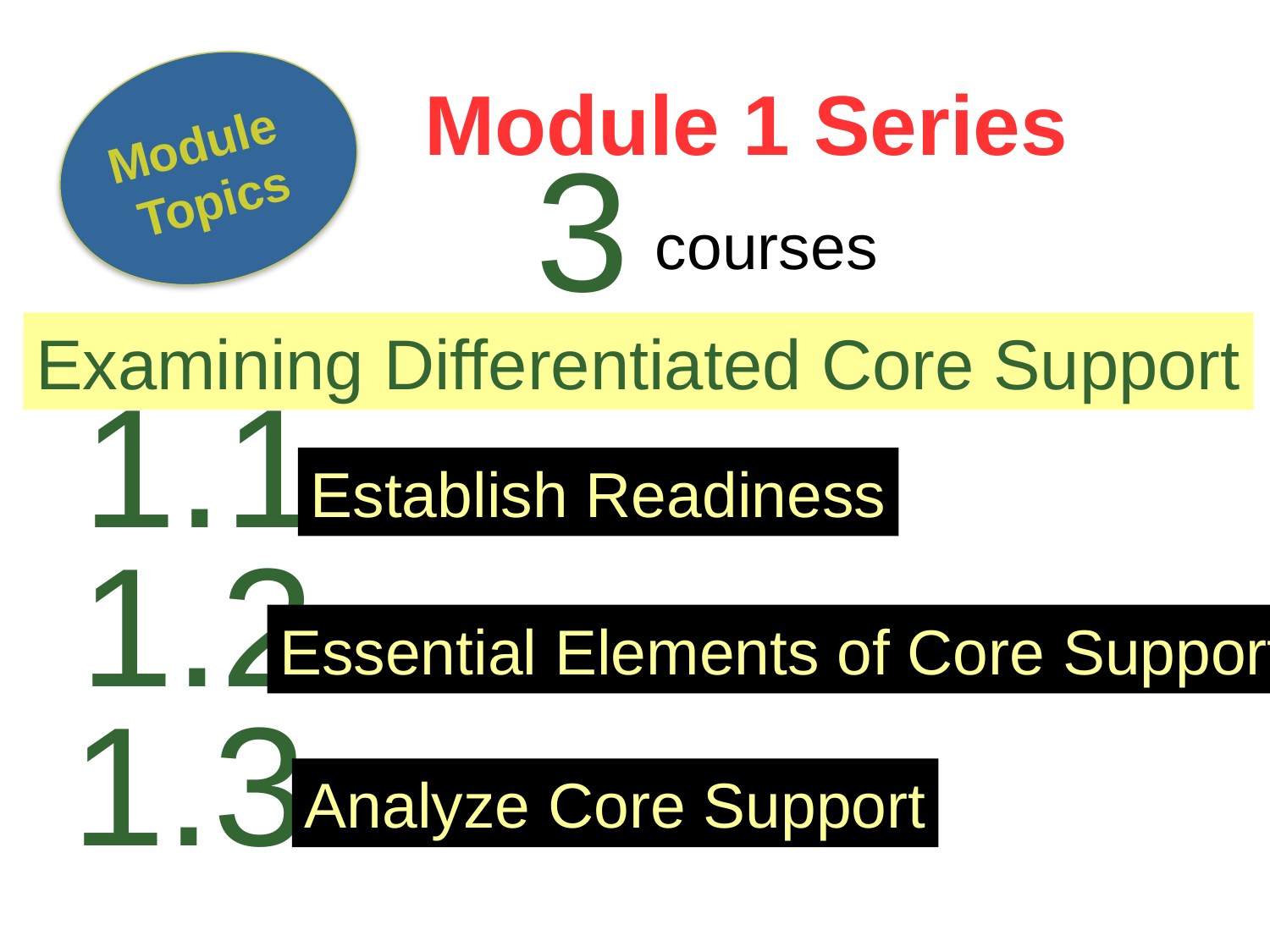

Module
Topics
Module 1 Series
3
courses
Examining Differentiated Core Support
1.1
Establish Readiness
1.2
Essential Elements of Core Support
1.3
Analyze Core Support